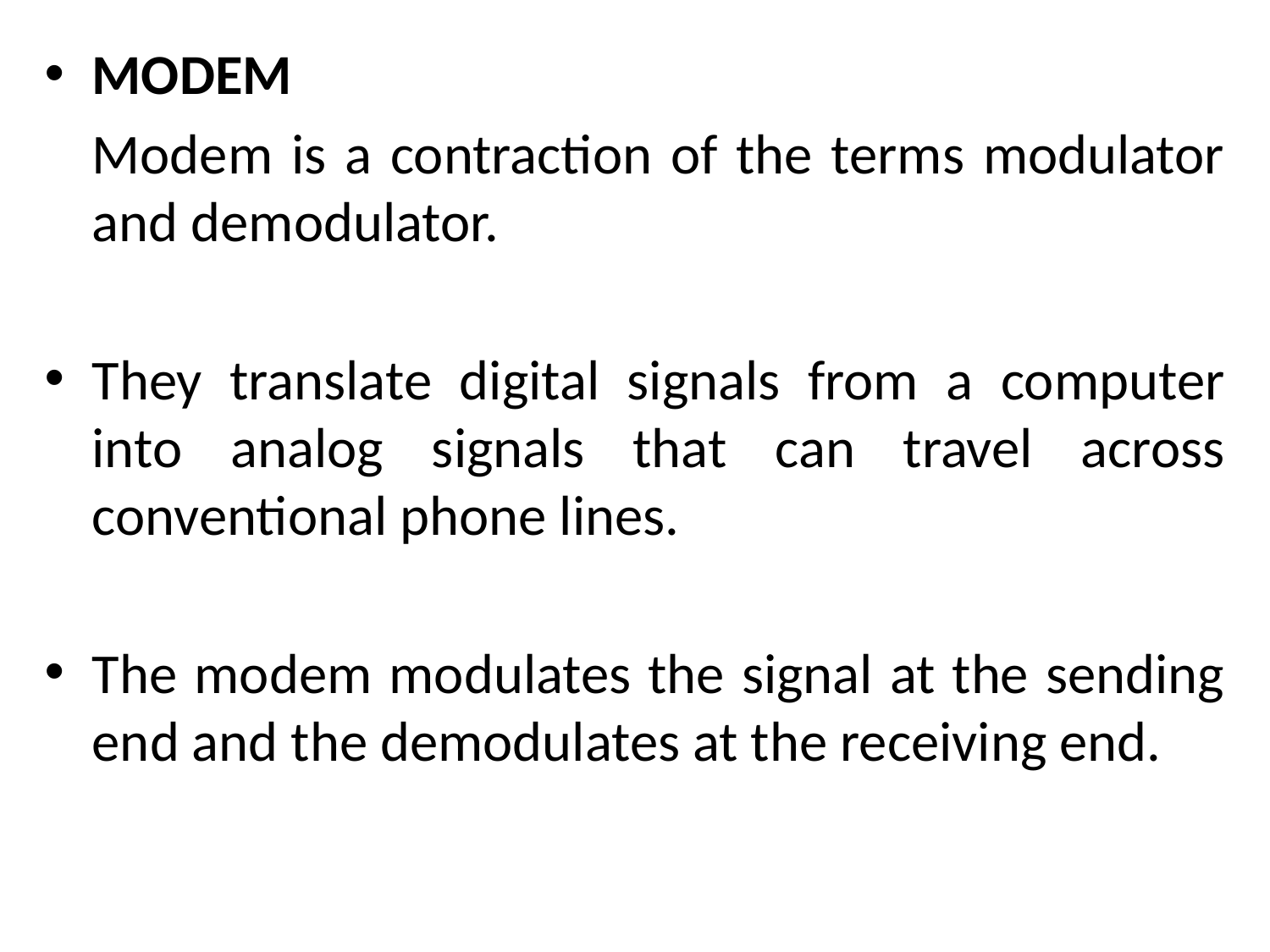

MODEM
	Modem is a contraction of the terms modulator and demodulator.

They translate digital signals from a computer into analog signals that can travel across conventional phone lines.

The modem modulates the signal at the sending end and the demodulates at the receiving end.